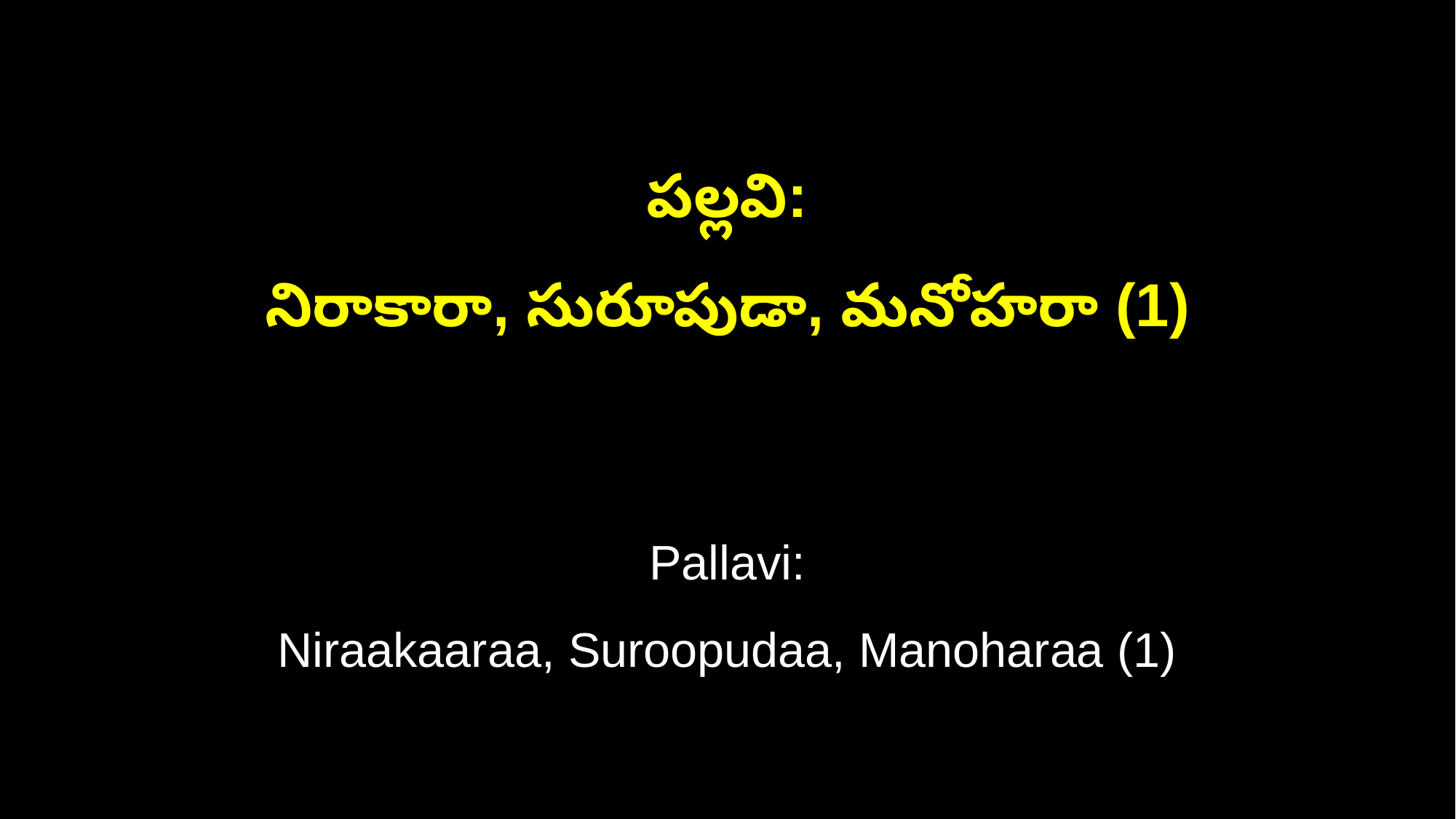

పల్లవి:
నిరాకారా, సురూపుడా, మనోహరా (1)
Pallavi:
Niraakaaraa, Suroopudaa, Manoharaa (1)